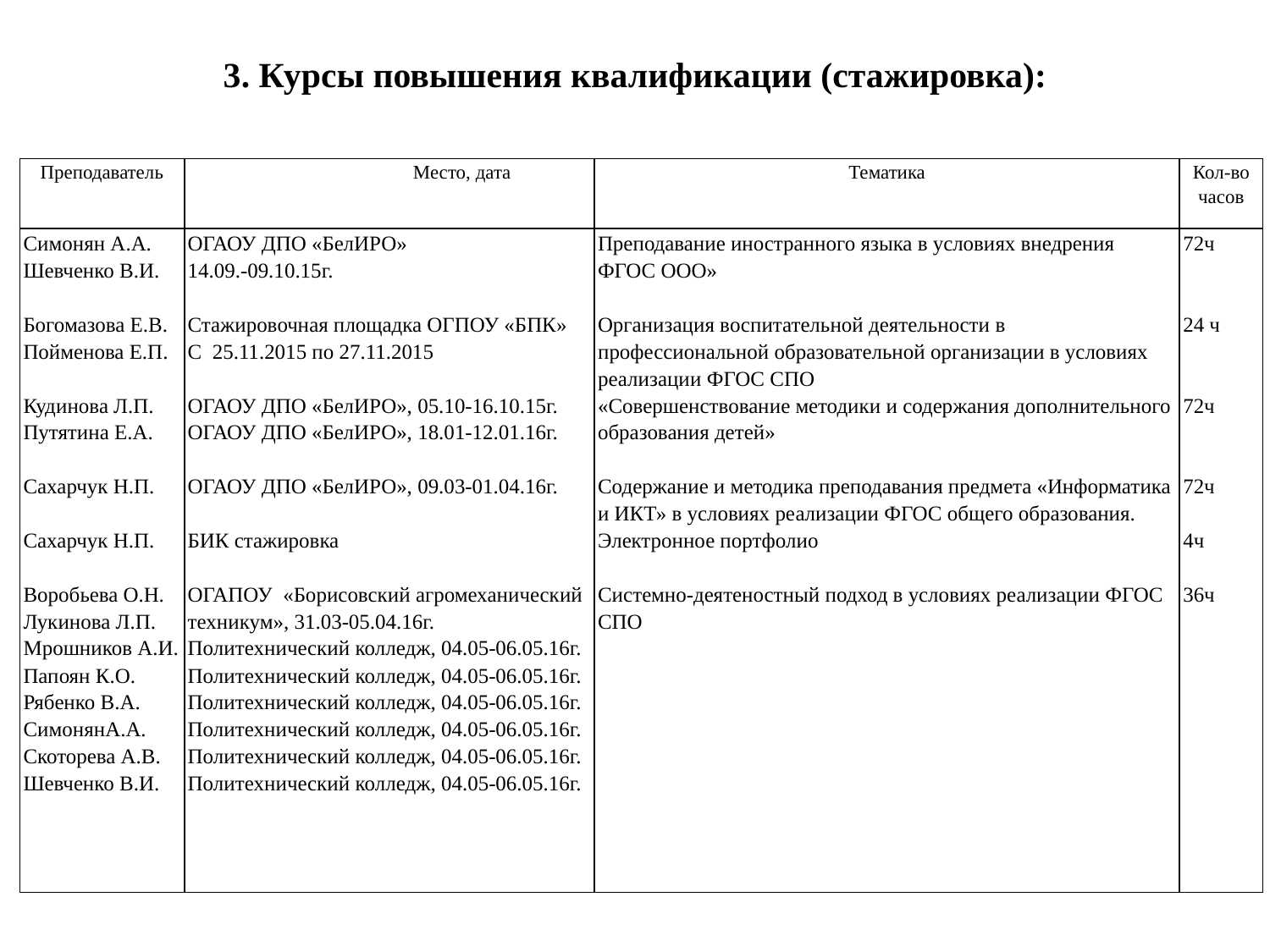

# 3. Курсы повышения квалификации (стажировка):
| Преподаватель | Место, дата | Тематика | Кол-во часов |
| --- | --- | --- | --- |
| Симонян А.А. Шевченко В.И. Богомазова Е.В. Пойменова Е.П. Кудинова Л.П. Путятина Е.А. Сахарчук Н.П. Сахарчук Н.П. Воробьева О.Н. Лукинова Л.П. Мрошников А.И. Папоян К.О. Рябенко В.А. СимонянА.А. Скоторева А.В. Шевченко В.И. | ОГАОУ ДПО «БелИРО» 14.09.-09.10.15г. Стажировочная площадка ОГПОУ «БПК» С 25.11.2015 по 27.11.2015 ОГАОУ ДПО «БелИРО», 05.10-16.10.15г. ОГАОУ ДПО «БелИРО», 18.01-12.01.16г. ОГАОУ ДПО «БелИРО», 09.03-01.04.16г. БИК стажировка ОГАПОУ «Борисовский агромеханический техникум», 31.03-05.04.16г. Политехнический колледж, 04.05-06.05.16г. Политехнический колледж, 04.05-06.05.16г. Политехнический колледж, 04.05-06.05.16г. Политехнический колледж, 04.05-06.05.16г. Политехнический колледж, 04.05-06.05.16г. Политехнический колледж, 04.05-06.05.16г. | Преподавание иностранного языка в условиях внедрения ФГОС ООО» Организация воспитательной деятельности в профессиональной образовательной организации в условиях реализации ФГОС СПО «Совершенствование методики и содержания дополнительного образования детей» Содержание и методика преподавания предмета «Информатика и ИКТ» в условиях реализации ФГОС общего образования. Электронное портфолио Системно-деятеностный подход в условиях реализации ФГОС СПО | 72ч 24 ч 72ч 72ч 4ч 36ч |